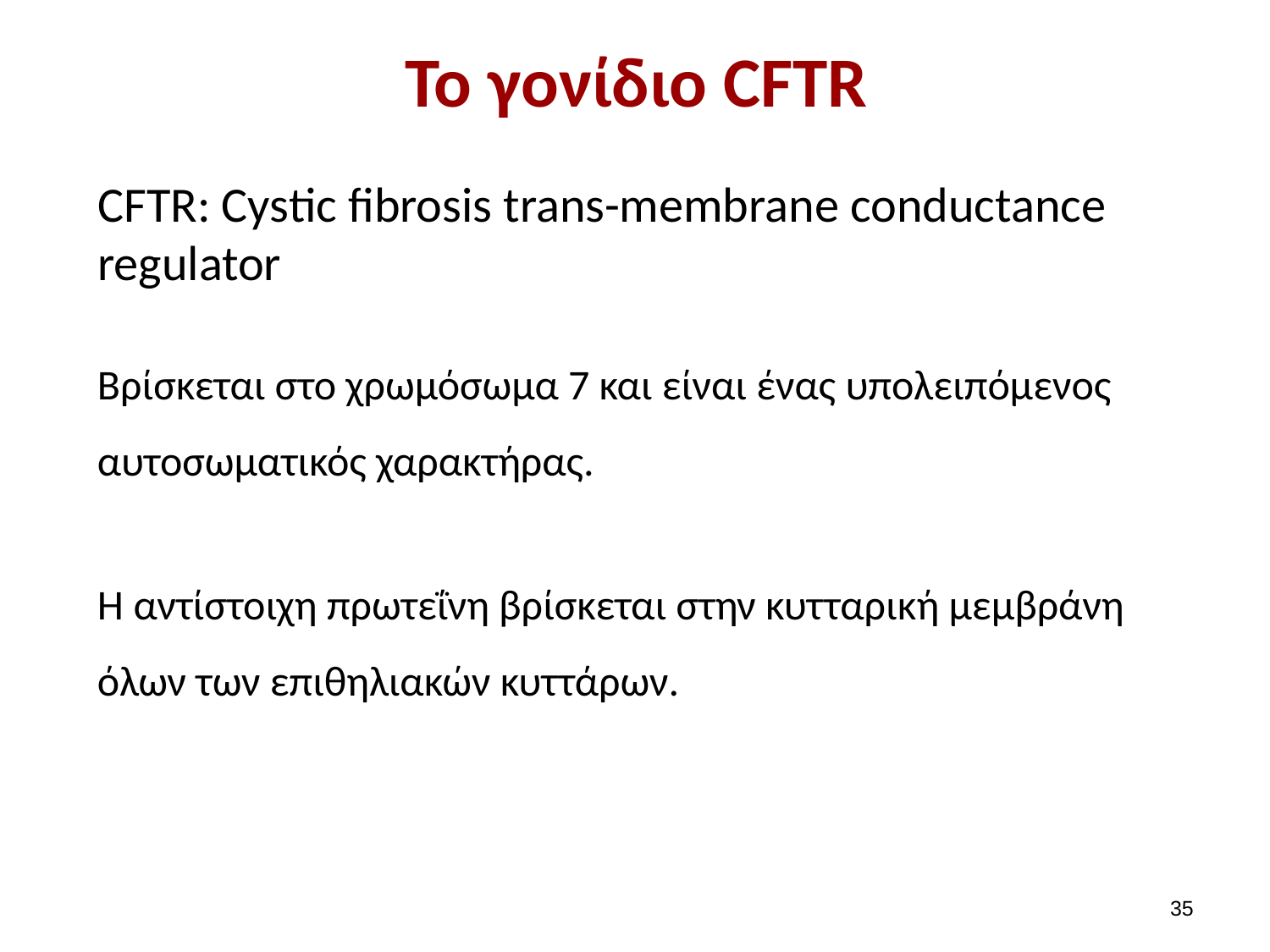

# Το γονίδιο CFTR
CFTR: Cystic fibrosis trans-membrane conductance regulator
Βρίσκεται στο χρωμόσωμα 7 και είναι ένας υπολειπόμενος αυτοσωματικός χαρακτήρας.
H αντίστοιχη πρωτεΐνη βρίσκεται στην κυτταρική μεμβράνη όλων των επιθηλιακών κυττάρων.
35